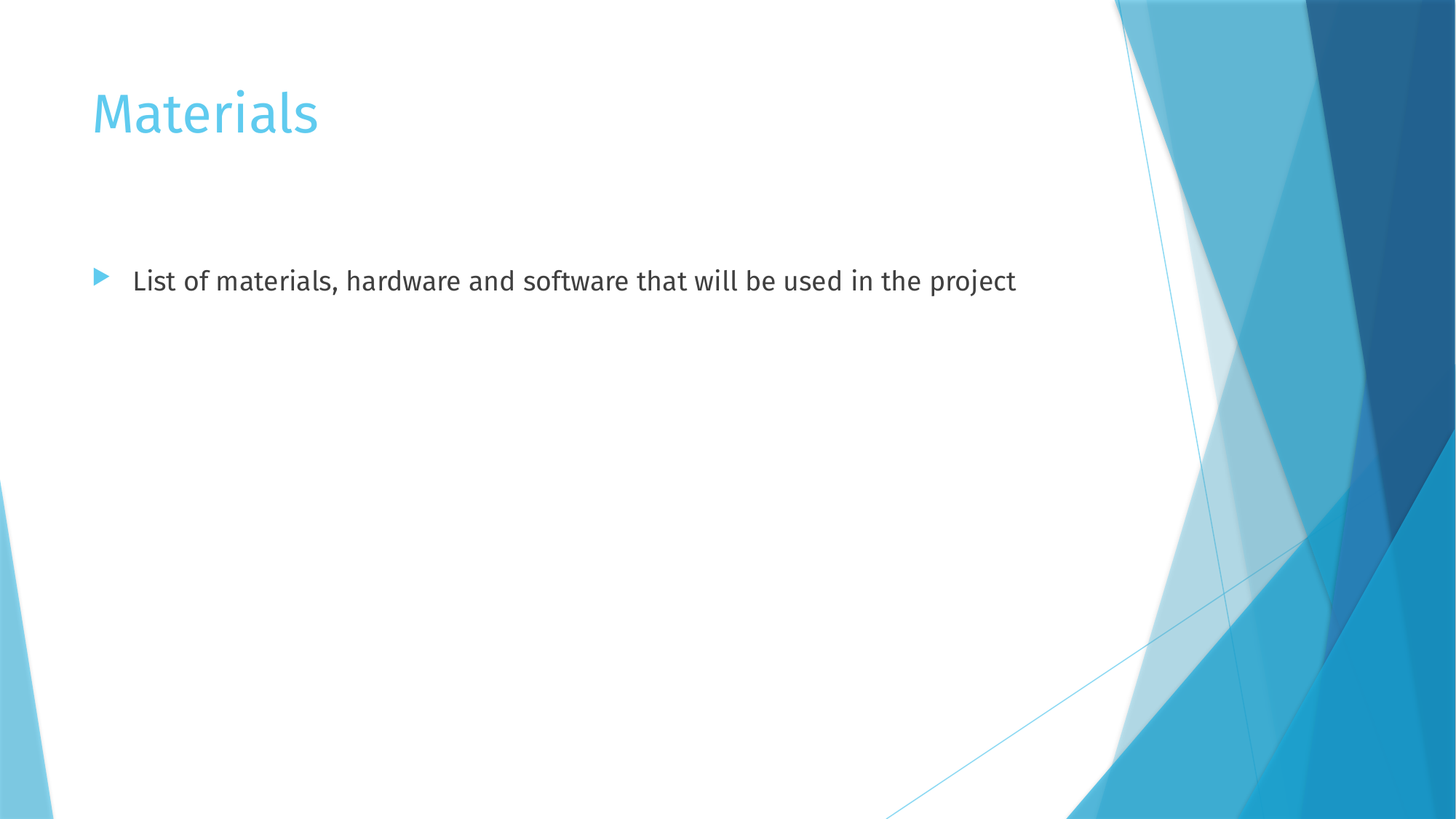

# Materials
List of materials, hardware and software that will be used in the project